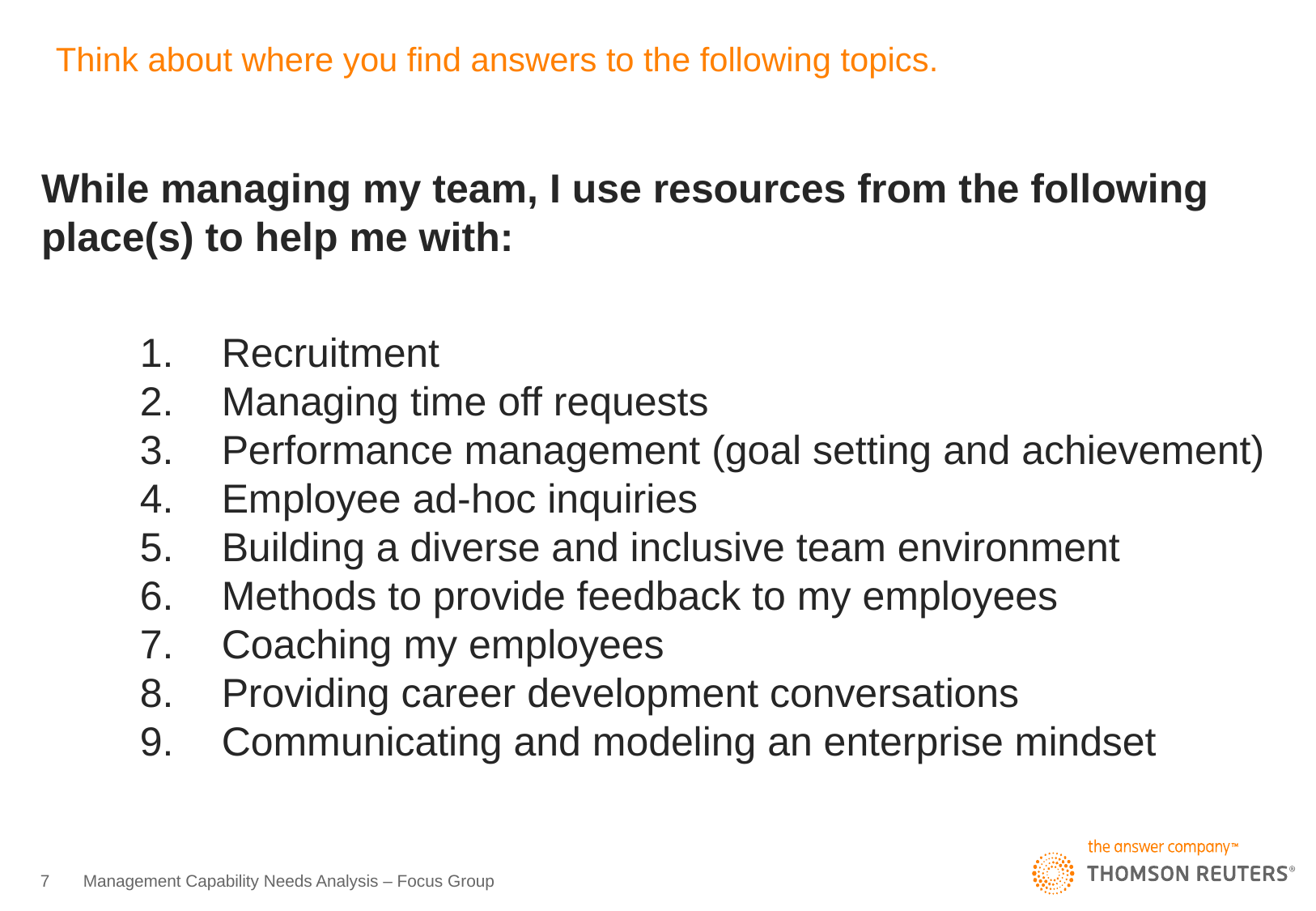

# Think about where you find answers to the following topics.
While managing my team, I use resources from the following place(s) to help me with:
Recruitment
Managing time off requests
Performance management (goal setting and achievement)
Employee ad-hoc inquiries
Building a diverse and inclusive team environment
Methods to provide feedback to my employees
Coaching my employees
Providing career development conversations
Communicating and modeling an enterprise mindset
7
Management Capability Needs Analysis – Focus Group